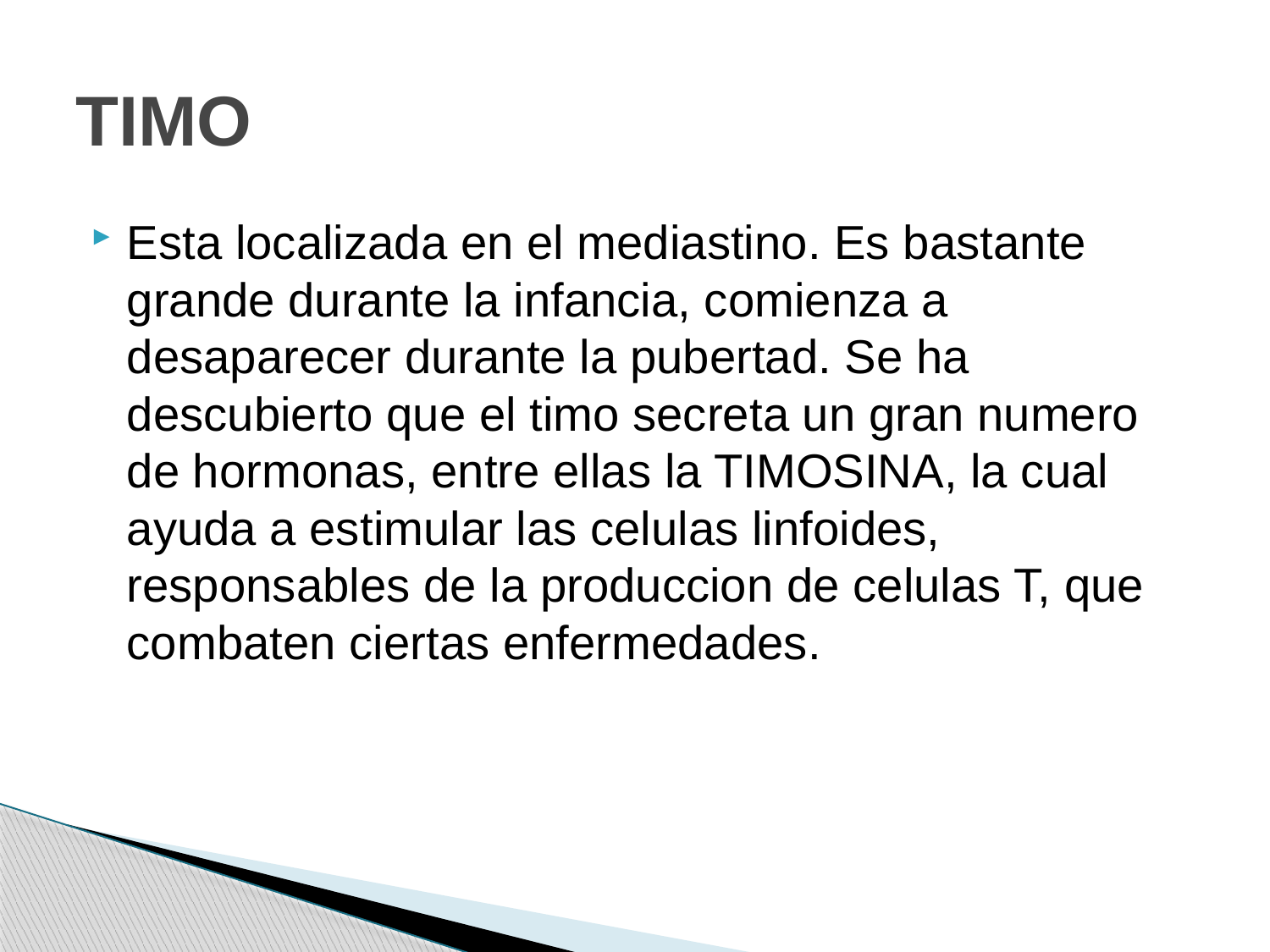

# TIMO
Esta localizada en el mediastino. Es bastante grande durante la infancia, comienza a desaparecer durante la pubertad. Se ha descubierto que el timo secreta un gran numero de hormonas, entre ellas la TIMOSINA, la cual ayuda a estimular las celulas linfoides, responsables de la produccion de celulas T, que combaten ciertas enfermedades.